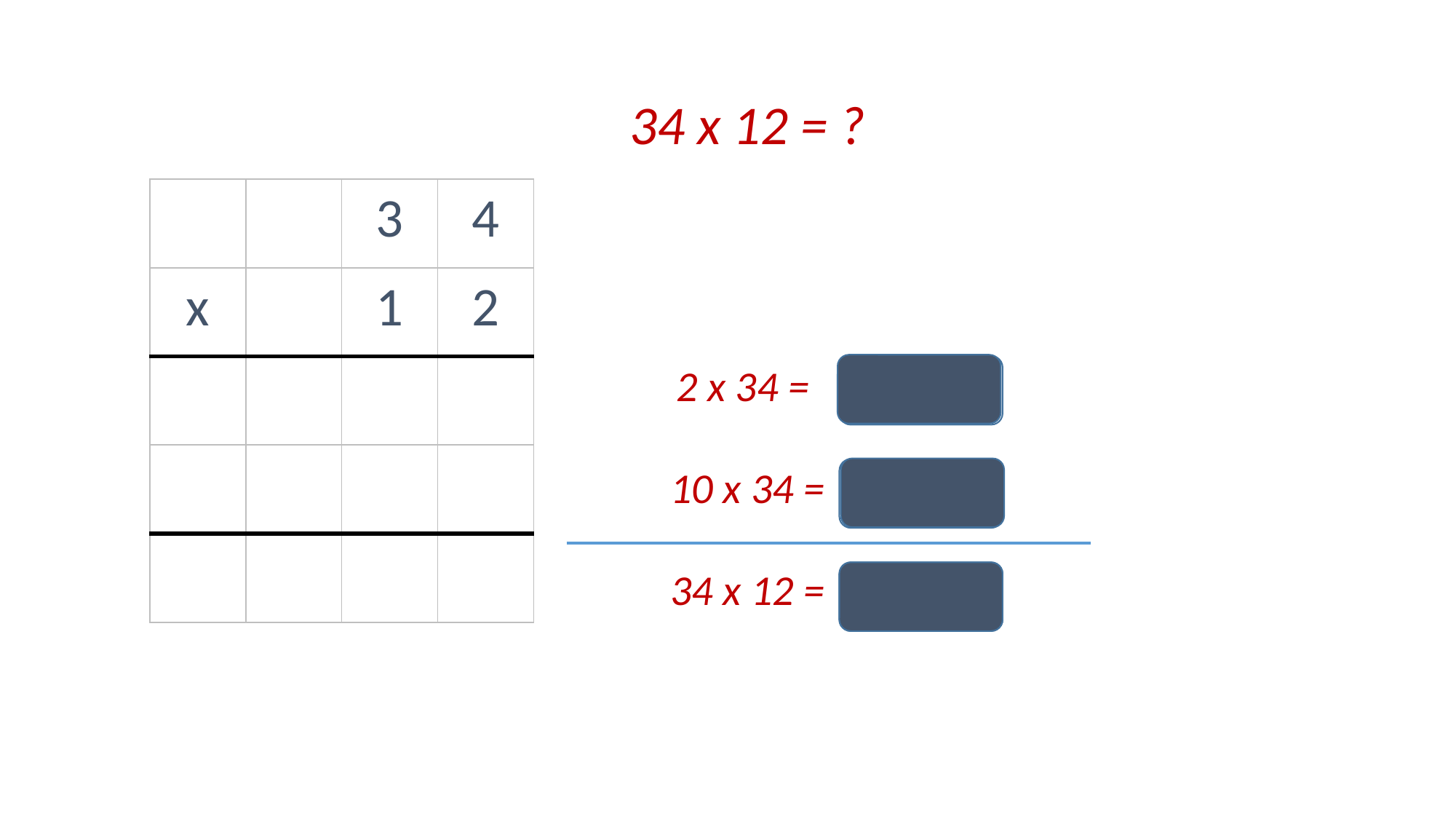

34 x 12 = ?

2 x 34 =

10 x 34 =

34 x 12 =

|  |  | 3 | 4 |
| --- | --- | --- | --- |
| x |  | 1 | 2 |
|  |  |  |  |
|  |  |  |  |
|  |  |  |  |
136
68
136
340
408
136